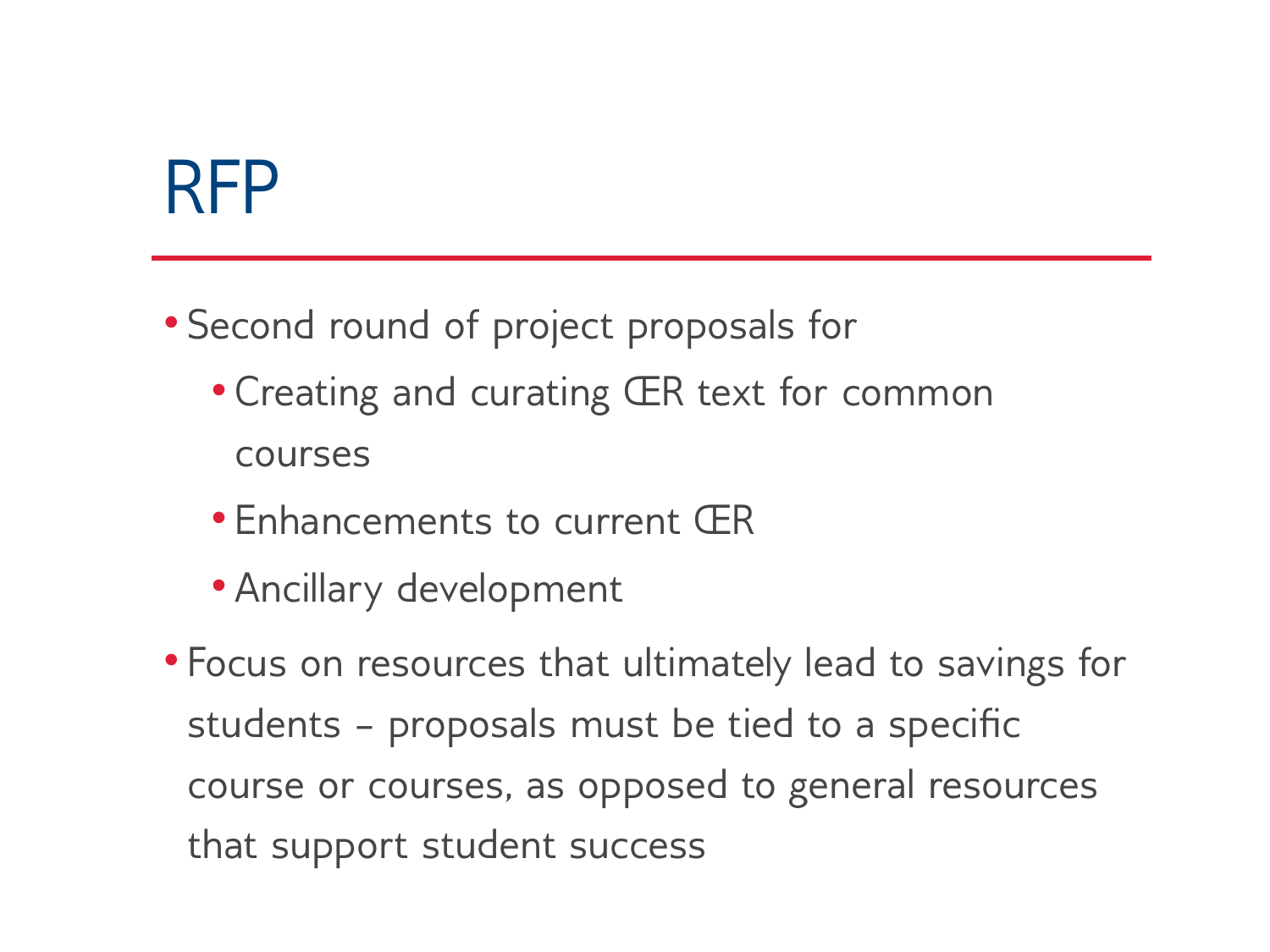

# RFP
Second round of project proposals for
Creating and curating OER text for common courses
Enhancements to current OER
Ancillary development
Focus on resources that ultimately lead to savings for students – proposals must be tied to a specific course or courses, as opposed to general resources that support student success